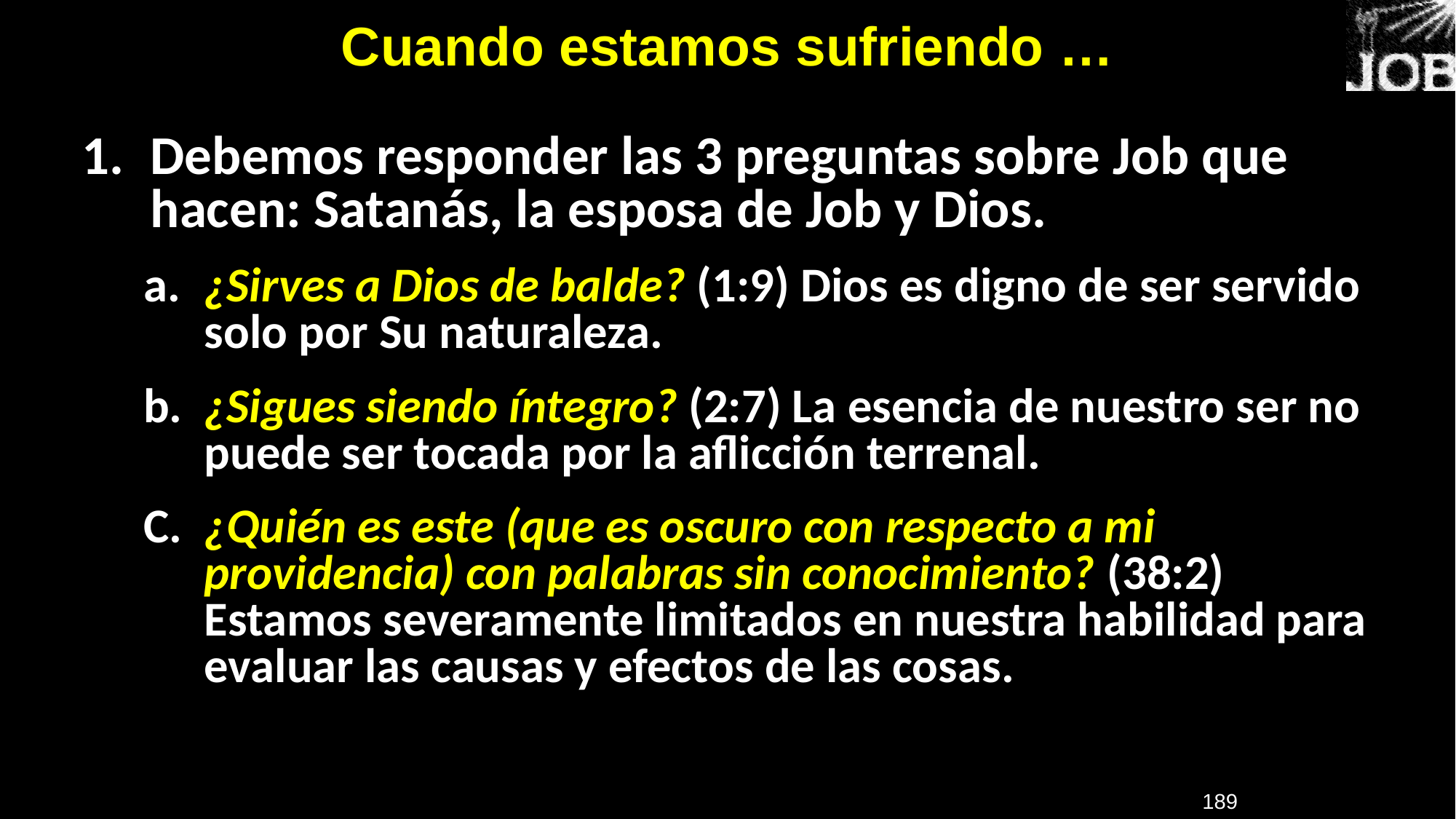

# Cuando estamos sufriendo …
1. 	Debemos responder las 3 preguntas sobre Job que hacen: Satanás, la esposa de Job y Dios.
a.	¿Sirves a Dios de balde? (1:9) Dios es digno de ser servido solo por Su naturaleza.
b.	¿Sigues siendo íntegro? (2:7) La esencia de nuestro ser no puede ser tocada por la aflicción terrenal.
C.	¿Quién es este (que es oscuro con respecto a mi providencia) con palabras sin conocimiento? (38:2) Estamos severamente limitados en nuestra habilidad para evaluar las causas y efectos de las cosas.
189